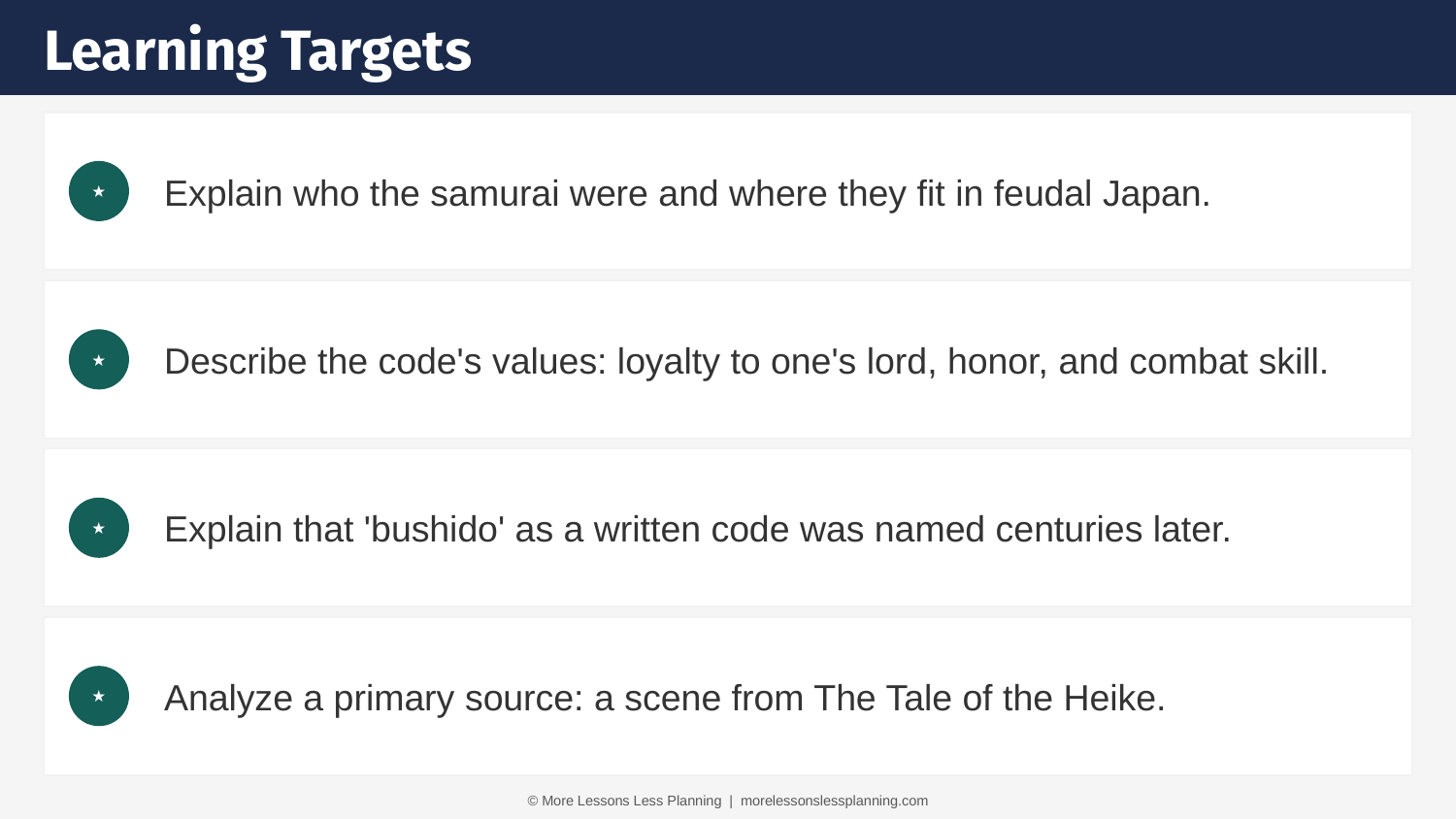

Learning Targets

Explain who the samurai were and where they fit in feudal Japan.

★

Describe the code's values: loyalty to one's lord, honor, and combat skill.

★

Explain that 'bushido' as a written code was named centuries later.

★

Analyze a primary source: a scene from The Tale of the Heike.

★
© More Lessons Less Planning  |  morelessonslessplanning.com